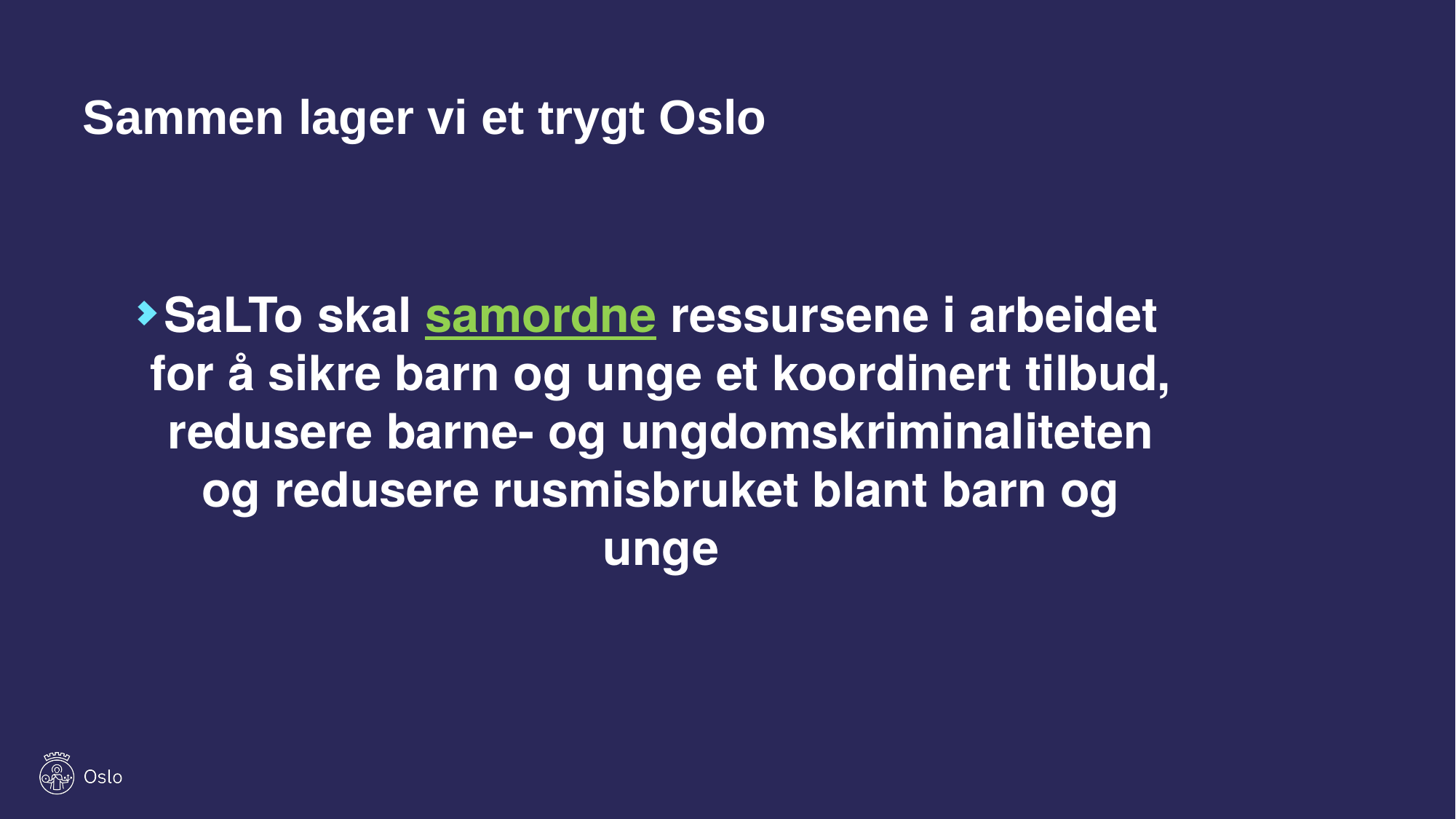

# Sammen lager vi et trygt Oslo

SaLTo skal samordne ressursene i arbeidet for å sikre barn og unge et koordinert tilbud, redusere barne- og ungdomskriminaliteten og redusere rusmisbruket blant barn og unge